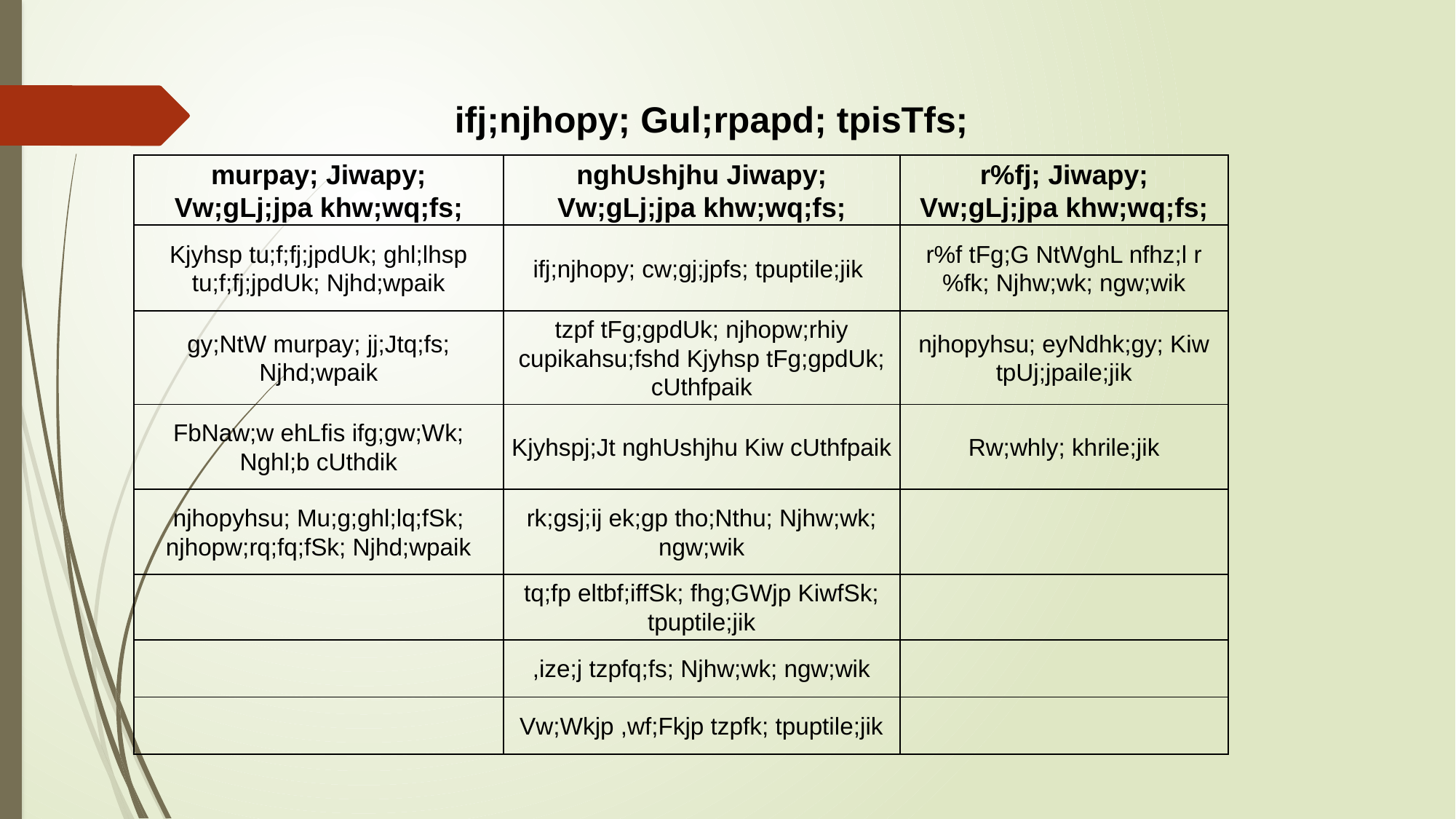

ifj;njhopy; Gul;rpapd; tpisTfs;
| murpay; Jiwapy; Vw;gLj;jpa khw;wq;fs; | nghUshjhu Jiwapy; Vw;gLj;jpa khw;wq;fs; | r%fj; Jiwapy; Vw;gLj;jpa khw;wq;fs; |
| --- | --- | --- |
| Kjyhsp tu;f;fj;jpdUk; ghl;lhsp tu;f;fj;jpdUk; Njhd;wpaik | ifj;njhopy; cw;gj;jpfs; tpuptile;jik | r%f tFg;G NtWghL nfhz;l r%fk; Njhw;wk; ngw;wik |
| gy;NtW murpay; jj;Jtq;fs; Njhd;wpaik | tzpf tFg;gpdUk; njhopw;rhiy cupikahsu;fshd Kjyhsp tFg;gpdUk; cUthfpaik | njhopyhsu; eyNdhk;gy; Kiw tpUj;jpaile;jik |
| FbNaw;w ehLfis ifg;gw;Wk; Nghl;b cUthdik | Kjyhspj;Jt nghUshjhu Kiw cUthfpaik | Rw;whly; khrile;jik |
| njhopyhsu; Mu;g;ghl;lq;fSk; njhopw;rq;fq;fSk; Njhd;wpaik | rk;gsj;ij ek;gp tho;Nthu; Njhw;wk; ngw;wik |  |
|  | tq;fp eltbf;iffSk; fhg;GWjp KiwfSk; tpuptile;jik |  |
|  | ,ize;j tzpfq;fs; Njhw;wk; ngw;wik |  |
|  | Vw;Wkjp ,wf;Fkjp tzpfk; tpuptile;jik |  |